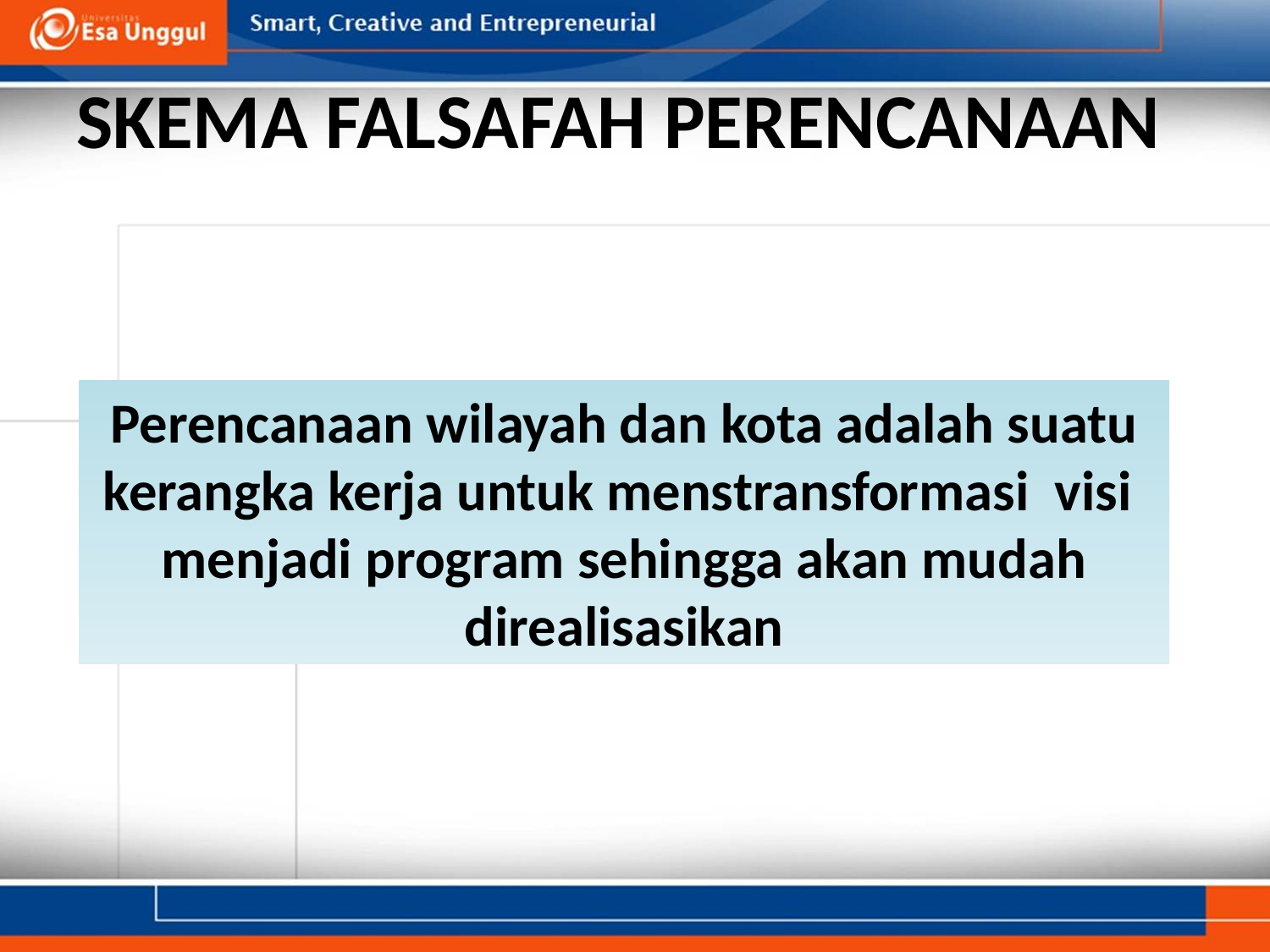

# SKEMA FALSAFAH PERENCANAAN

Perencanaan wilayah dan kota adalah suatu kerangka kerja untuk menstransformasi  visi  menjadi program sehingga akan mudah direalisasikan